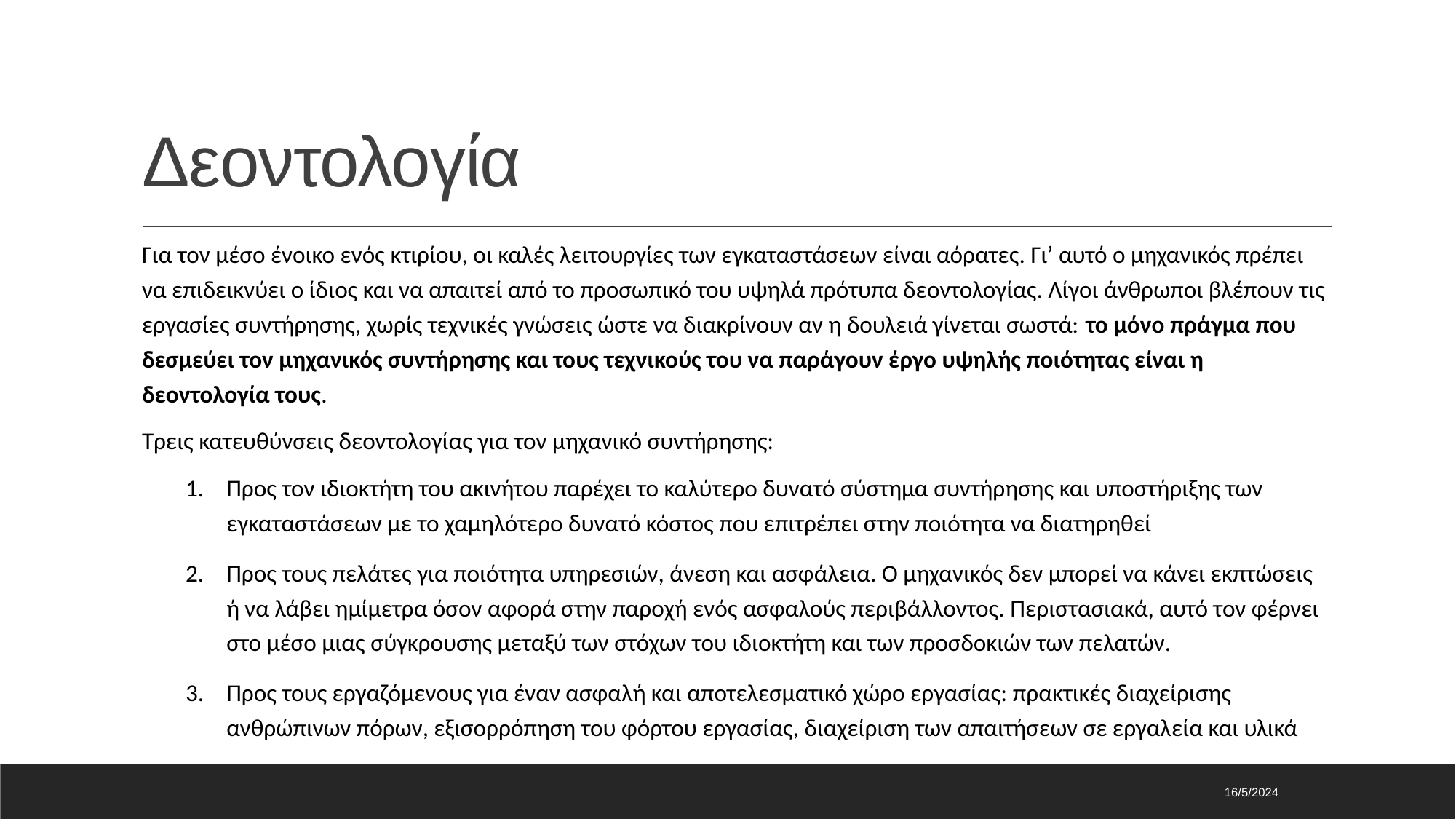

# Δεοντολογία
Για τον μέσο ένοικο ενός κτιρίου, οι καλές λειτουργίες των εγκαταστάσεων είναι αόρατες. Γι’ αυτό ο μηχανικός πρέπει να επιδεικνύει ο ίδιος και να απαιτεί από το προσωπικό του υψηλά πρότυπα δεοντολογίας. Λίγοι άνθρωποι βλέπουν τις εργασίες συντήρησης, χωρίς τεχνικές γνώσεις ώστε να διακρίνουν αν η δουλειά γίνεται σωστά: το μόνο πράγμα που δεσμεύει τον μηχανικός συντήρησης και τους τεχνικούς του να παράγουν έργο υψηλής ποιότητας είναι η δεοντολογία τους.
Τρεις κατευθύνσεις δεοντολογίας για τον μηχανικό συντήρησης:
Προς τον ιδιοκτήτη του ακινήτου παρέχει το καλύτερο δυνατό σύστημα συντήρησης και υποστήριξης των εγκαταστάσεων με το χαμηλότερο δυνατό κόστος που επιτρέπει στην ποιότητα να διατηρηθεί
Προς τους πελάτες για ποιότητα υπηρεσιών, άνεση και ασφάλεια. Ο μηχανικός δεν μπορεί να κάνει εκπτώσεις ή να λάβει ημίμετρα όσον αφορά στην παροχή ενός ασφαλούς περιβάλλοντος. Περιστασιακά, αυτό τον φέρνει στο μέσο μιας σύγκρουσης μεταξύ των στόχων του ιδιοκτήτη και των προσδοκιών των πελατών.
Προς τους εργαζόμενους για έναν ασφαλή και αποτελεσματικό χώρο εργασίας: πρακτικές διαχείρισης ανθρώπινων πόρων, εξισορρόπηση του φόρτου εργασίας, διαχείριση των απαιτήσεων σε εργαλεία και υλικά
16/5/2024